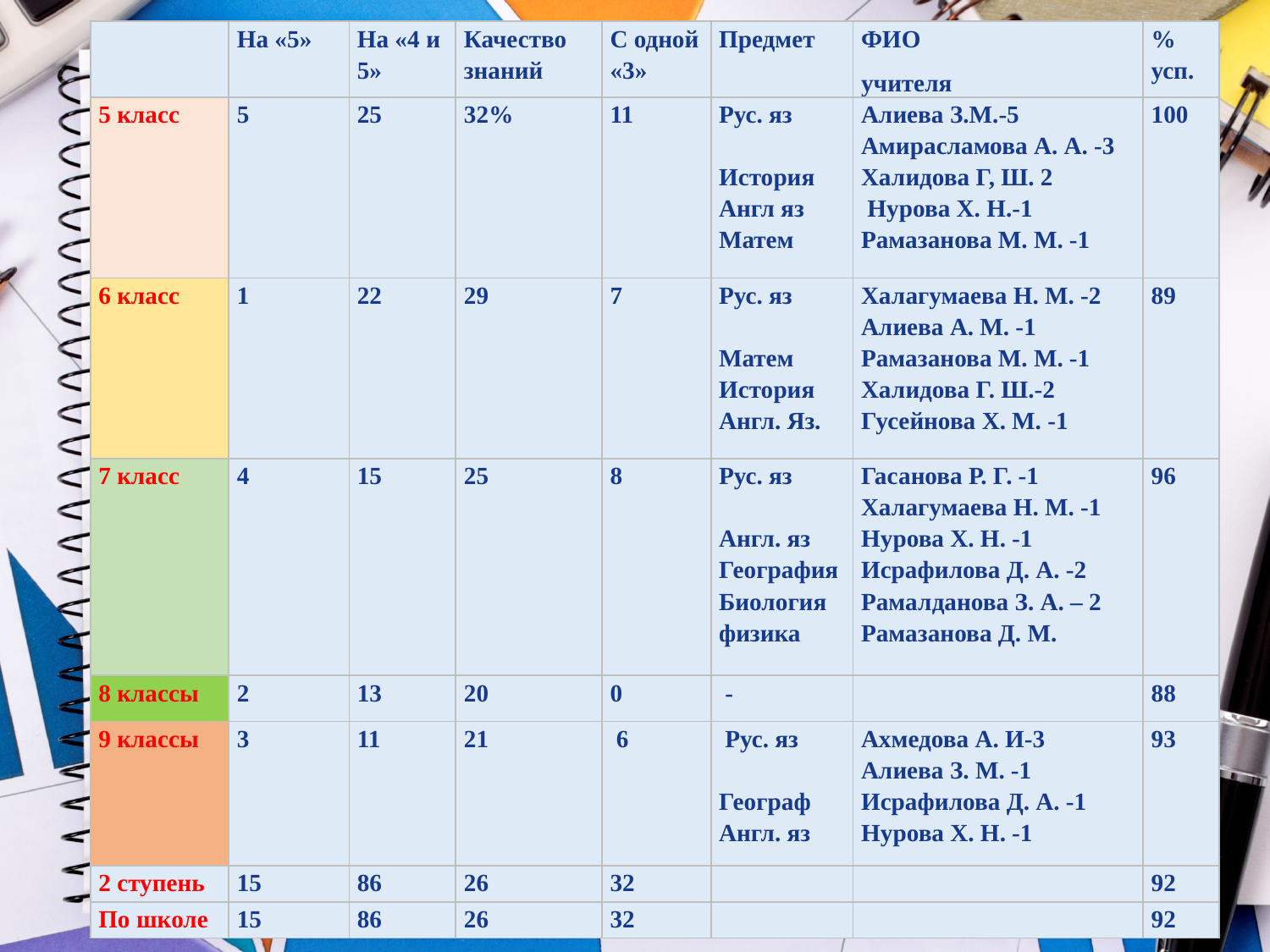

|  | На «5» | На «4 и 5» | Качество знаний | С одной «3» | Предмет | ФИО учителя | % усп. |
| --- | --- | --- | --- | --- | --- | --- | --- |
| 5 класс | 5 | 25 | 32% | 11 | Рус. яз   История Англ яз Матем | Алиева З.М.-5 Амирасламова А. А. -3 Халидова Г, Ш. 2 Нурова Х. Н.-1 Рамазанова М. М. -1 | 100 |
| 6 класс | 1 | 22 | 29 | 7 | Рус. яз   Матем История Англ. Яз. | Халагумаева Н. М. -2 Алиева А. М. -1 Рамазанова М. М. -1 Халидова Г. Ш.-2 Гусейнова Х. М. -1 | 89 |
| 7 класс | 4 | 15 | 25 | 8 | Рус. яз   Англ. яз География Биология физика | Гасанова Р. Г. -1 Халагумаева Н. М. -1 Нурова Х. Н. -1 Исрафилова Д. А. -2 Рамалданова З. А. – 2 Рамазанова Д. М. | 96 |
| 8 классы | 2 | 13 | 20 | 0 | - |  | 88 |
| 9 классы | 3 | 11 | 21 | 6 | Рус. яз   Географ Англ. яз | Ахмедова А. И-3 Алиева З. М. -1 Исрафилова Д. А. -1 Нурова Х. Н. -1 | 93 |
| 2 ступень | 15 | 86 | 26 | 32 |  |  | 92 |
| По школе | 15 | 86 | 26 | 32 |  |  | 92 |